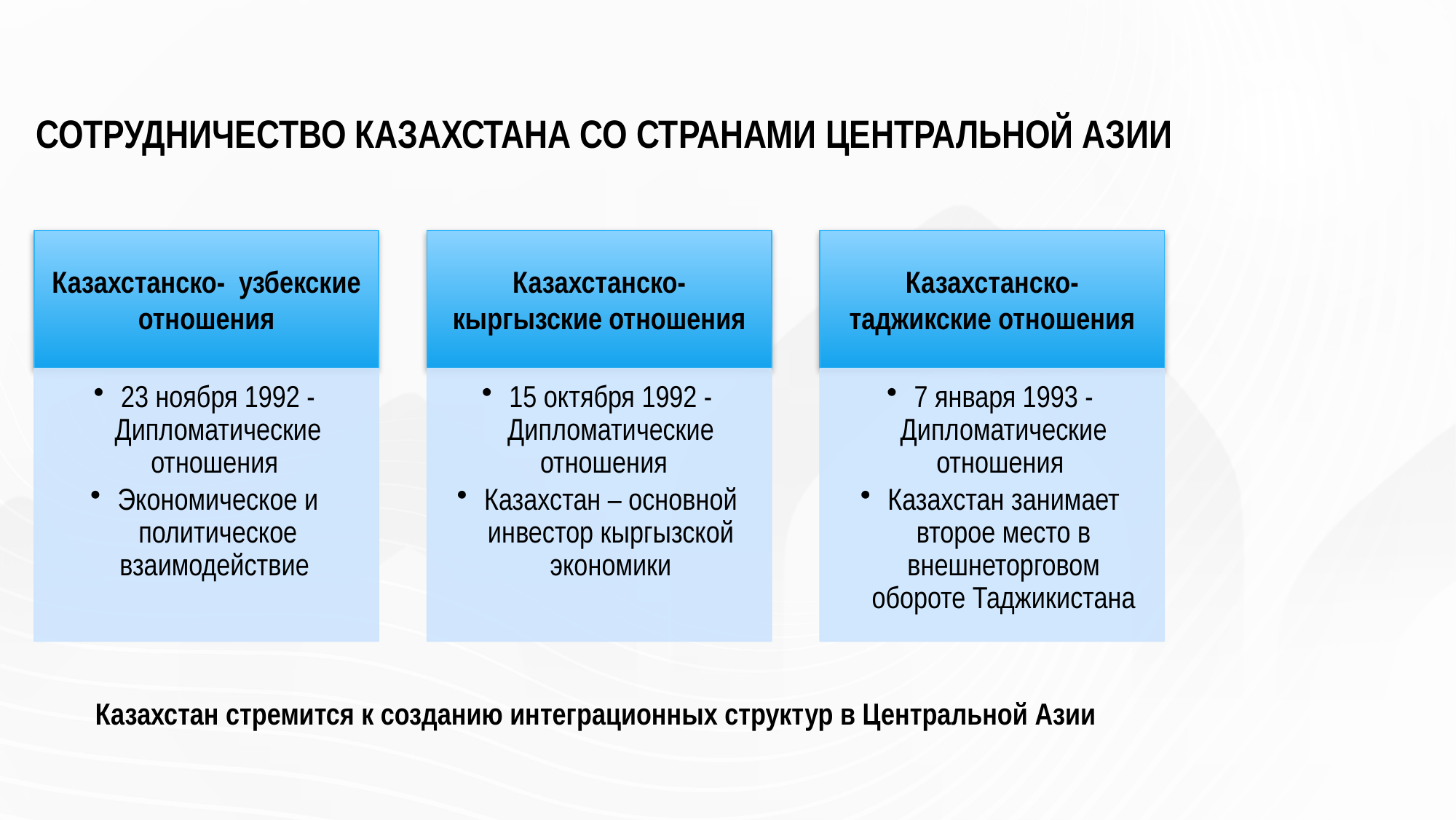

# СОТРУДНИЧЕСТВО КАЗАХСТАНА СО СТРАНАМИ ЦЕНТРАЛЬНОЙ АЗИИ
Казахстанско-  узбекские отношения
23 ноября 1992 - Дипломатические отношения
Экономическое и политическое взаимодействие
Казахстанско-кыргызские отношения
15 октября 1992 - Дипломатические отношения
Казахстан – основной инвестор кыргызской экономики
Казахстанско-таджикские отношения
7 января 1993 - Дипломатические отношения
Казахстан занимает второе место в внешнеторговом обороте Таджикистана
Казахстан стремится к созданию интеграционных структур в Центральной Азии